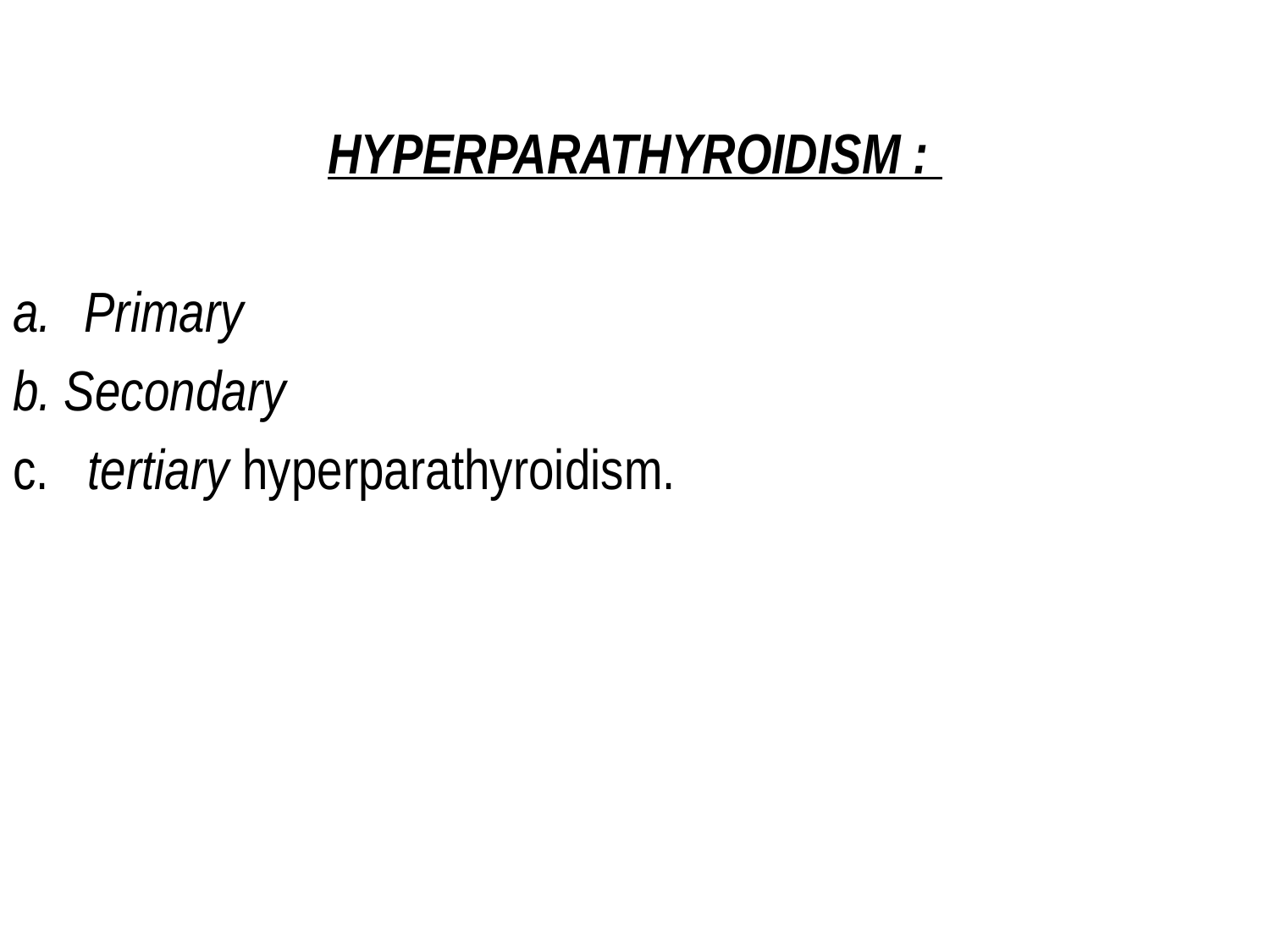

HYPERPARATHYROIDISM :

Primary
b. Secondary
c.   tertiary hyperparathyroidism.